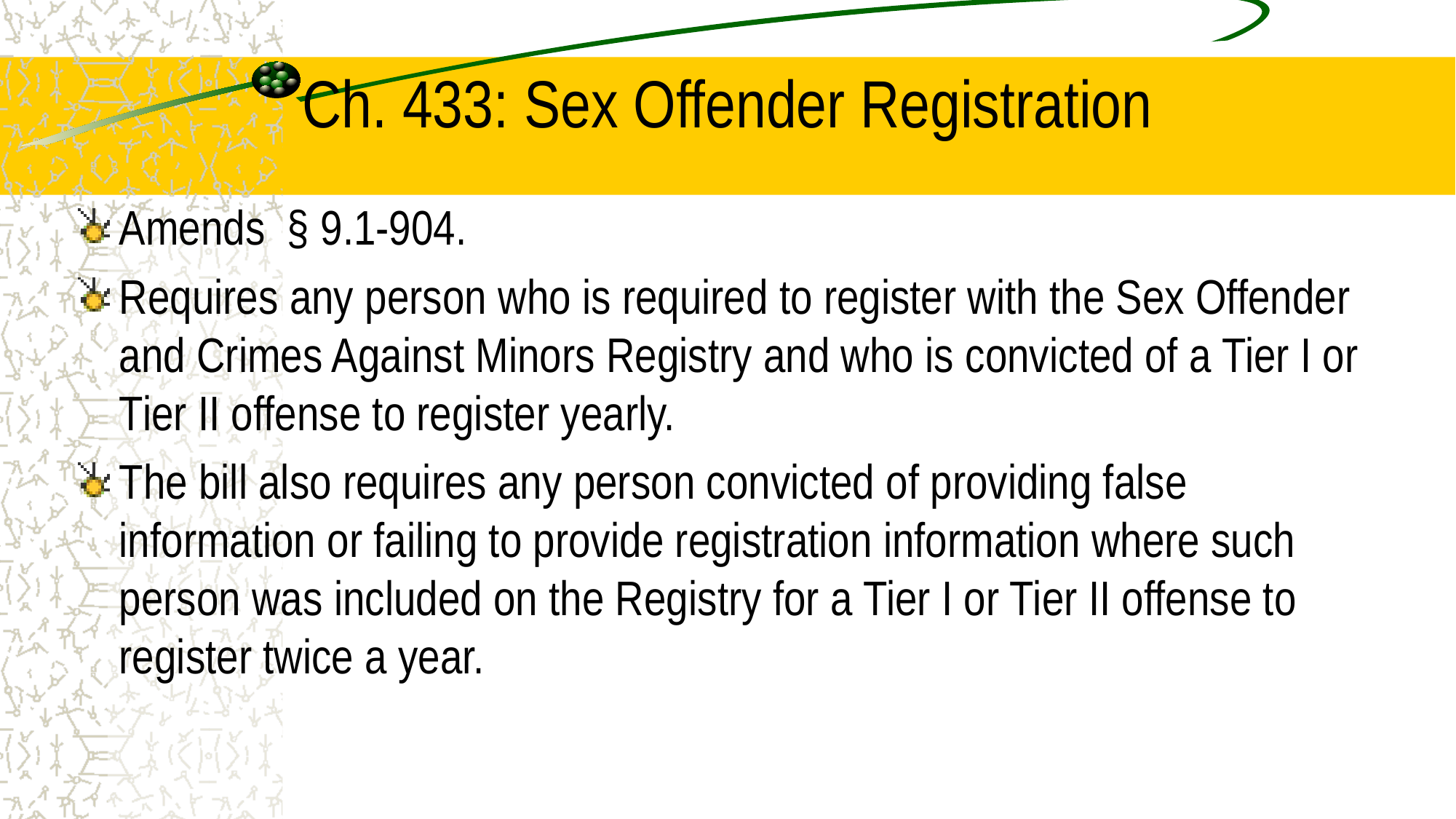

# Ch. 433: Sex Offender Registration
Amends  § 9.1-904.
Requires any person who is required to register with the Sex Offender and Crimes Against Minors Registry and who is convicted of a Tier I or Tier II offense to register yearly.
The bill also requires any person convicted of providing false information or failing to provide registration information where such person was included on the Registry for a Tier I or Tier II offense to register twice a year.